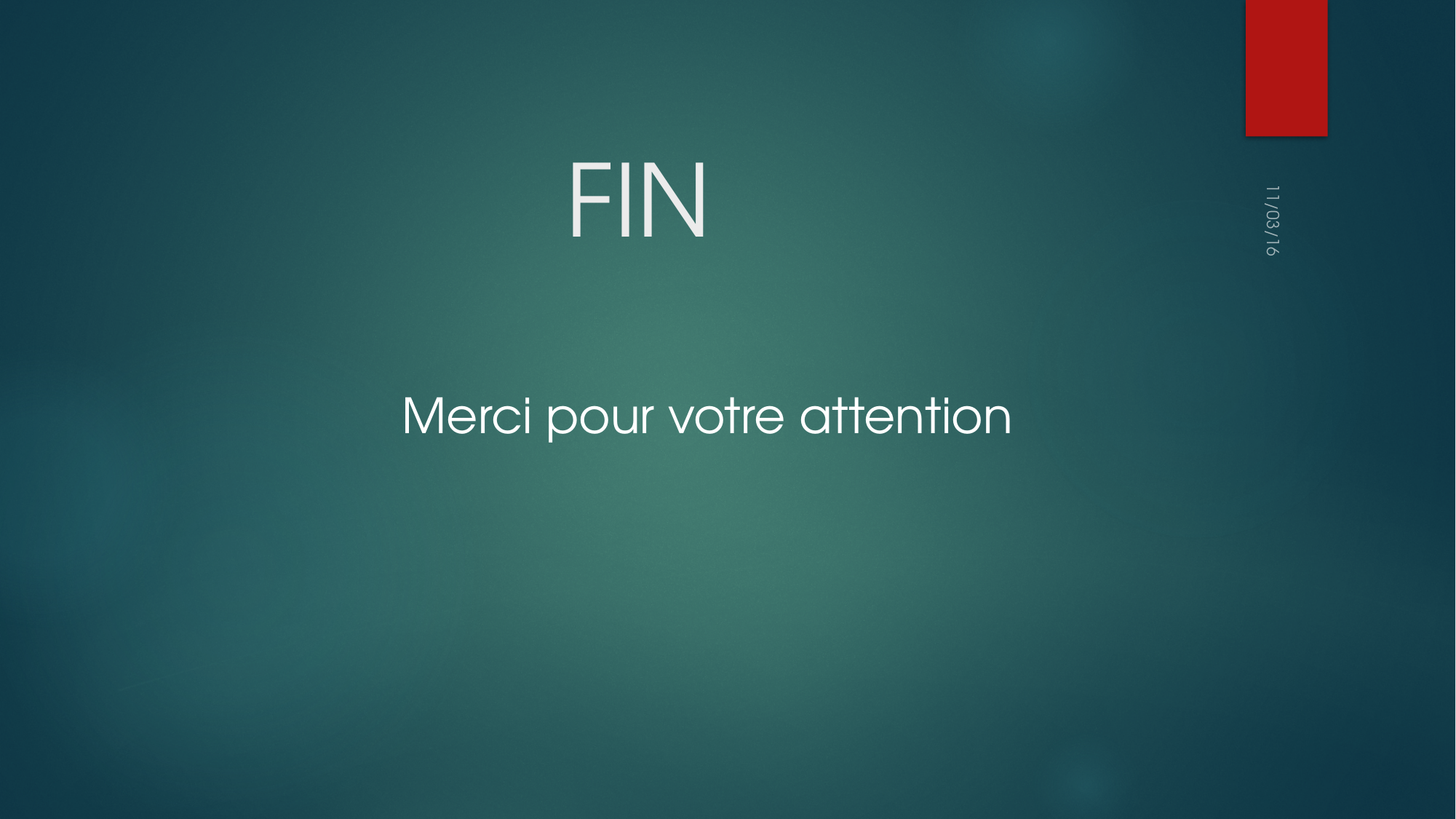

# FIN
11/03/16
Merci pour votre attention